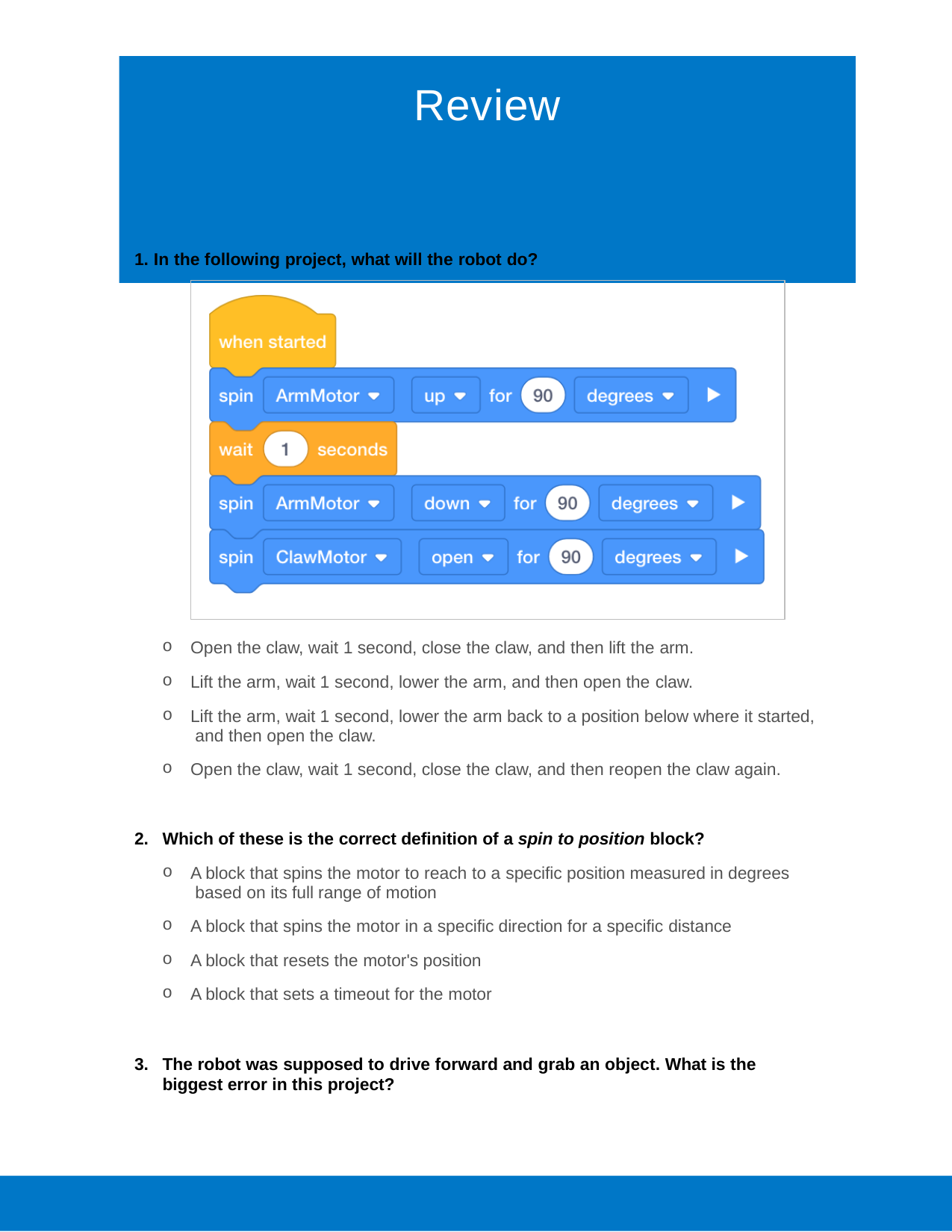

# Review
1. In the following project, what will the robot do?

Open the claw, wait 1 second, close the claw, and then lift the arm.
Lift the arm, wait 1 second, lower the arm, and then open the claw.
Lift the arm, wait 1 second, lower the arm back to a position below where it started,  and then open the claw.
Open the claw, wait 1 second, close the claw, and then reopen the claw again.

Which of these is the correct definition of a spin to position block?
A block that spins the motor to reach to a specific position measured in degrees  based on its full range of motion
A block that spins the motor in a specific direction for a specific distance
A block that resets the motor's position
A block that sets a timeout for the motor

The robot was supposed to drive forward and grab an object. What is the  biggest error in this project?